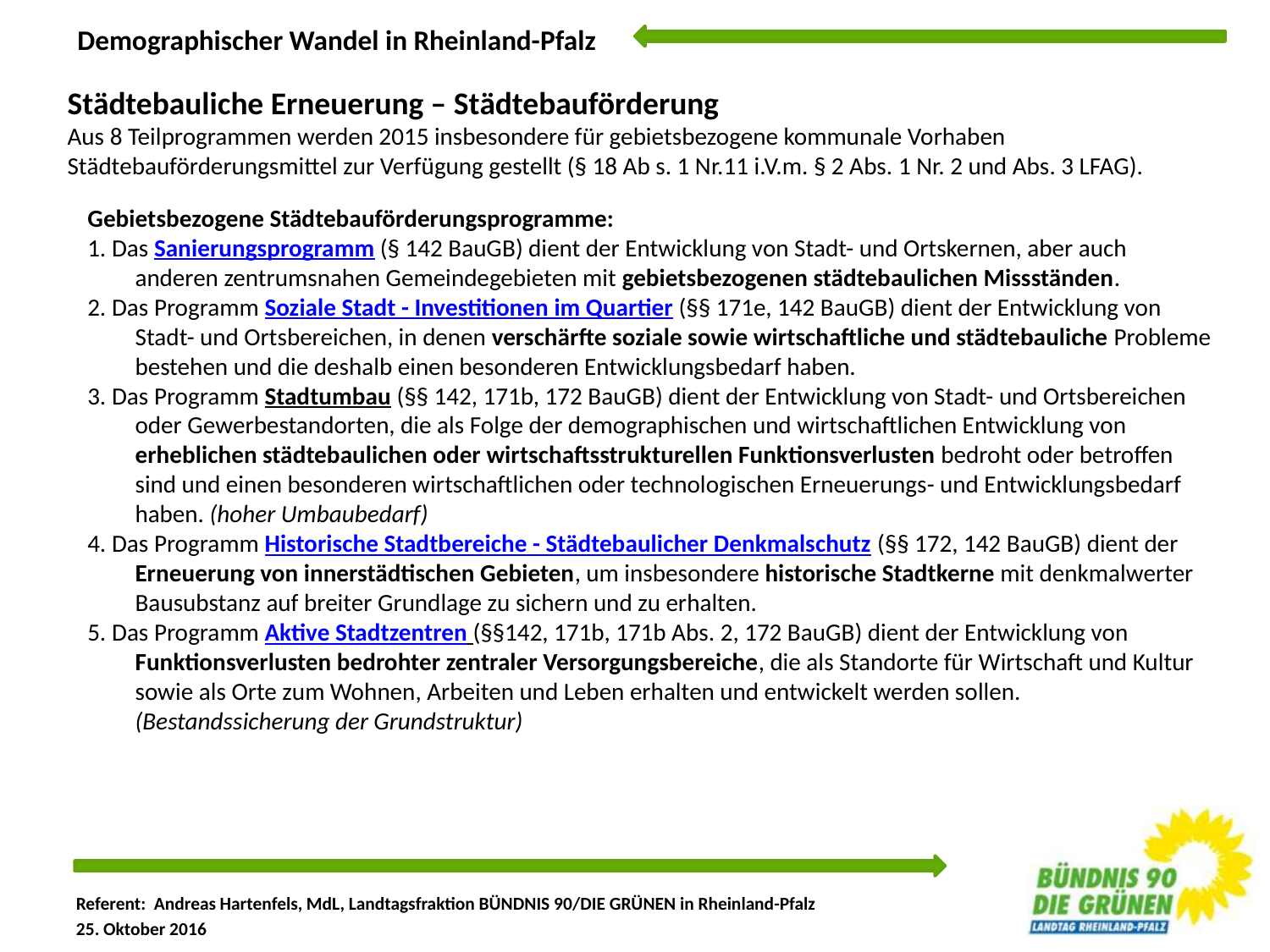

Städtebauliche Erneuerung – Städtebauförderung
Aus 8 Teilprogrammen werden 2015 insbesondere für gebietsbezogene kommunale Vorhaben Städtebauförderungsmittel zur Verfügung gestellt (§ 18 Ab s. 1 Nr.11 i.V.m. § 2 Abs. 1 Nr. 2 und Abs. 3 LFAG).
Gebietsbezogene Städtebauförderungsprogramme:
1. Das Sanierungsprogramm (§ 142 BauGB) dient der Entwicklung von Stadt- und Ortskernen, aber auch anderen zentrumsnahen Gemeindegebieten mit gebietsbezogenen städtebaulichen Missständen.
2. Das Programm Soziale Stadt - Investitionen im Quartier (§§ 171e, 142 BauGB) dient der Entwicklung von Stadt- und Ortsbereichen, in denen verschärfte soziale sowie wirtschaftliche und städtebauliche Probleme bestehen und die deshalb einen besonderen Entwicklungsbedarf haben.
3. Das Programm Stadtumbau (§§ 142, 171b, 172 BauGB) dient der Entwicklung von Stadt- und Ortsbereichen oder Gewerbestandorten, die als Folge der demographischen und wirtschaftlichen Entwicklung von erheblichen städtebaulichen oder wirtschaftsstrukturellen Funktionsverlusten bedroht oder betroffen sind und einen besonderen wirtschaftlichen oder technologischen Erneuerungs- und Entwicklungsbedarf haben. (hoher Umbaubedarf)
4. Das Programm Historische Stadtbereiche - Städtebaulicher Denkmalschutz (§§ 172, 142 BauGB) dient der Erneuerung von innerstädtischen Gebieten, um insbesondere historische Stadtkerne mit denkmalwerter Bausubstanz auf breiter Grundlage zu sichern und zu erhalten.
5. Das Programm Aktive Stadtzentren (§§142, 171b, 171b Abs. 2, 172 BauGB) dient der Entwicklung von Funktionsverlusten bedrohter zentraler Versorgungsbereiche, die als Standorte für Wirtschaft und Kultur sowie als Orte zum Wohnen, Arbeiten und Leben erhalten und entwickelt werden sollen. (Bestandssicherung der Grundstruktur)